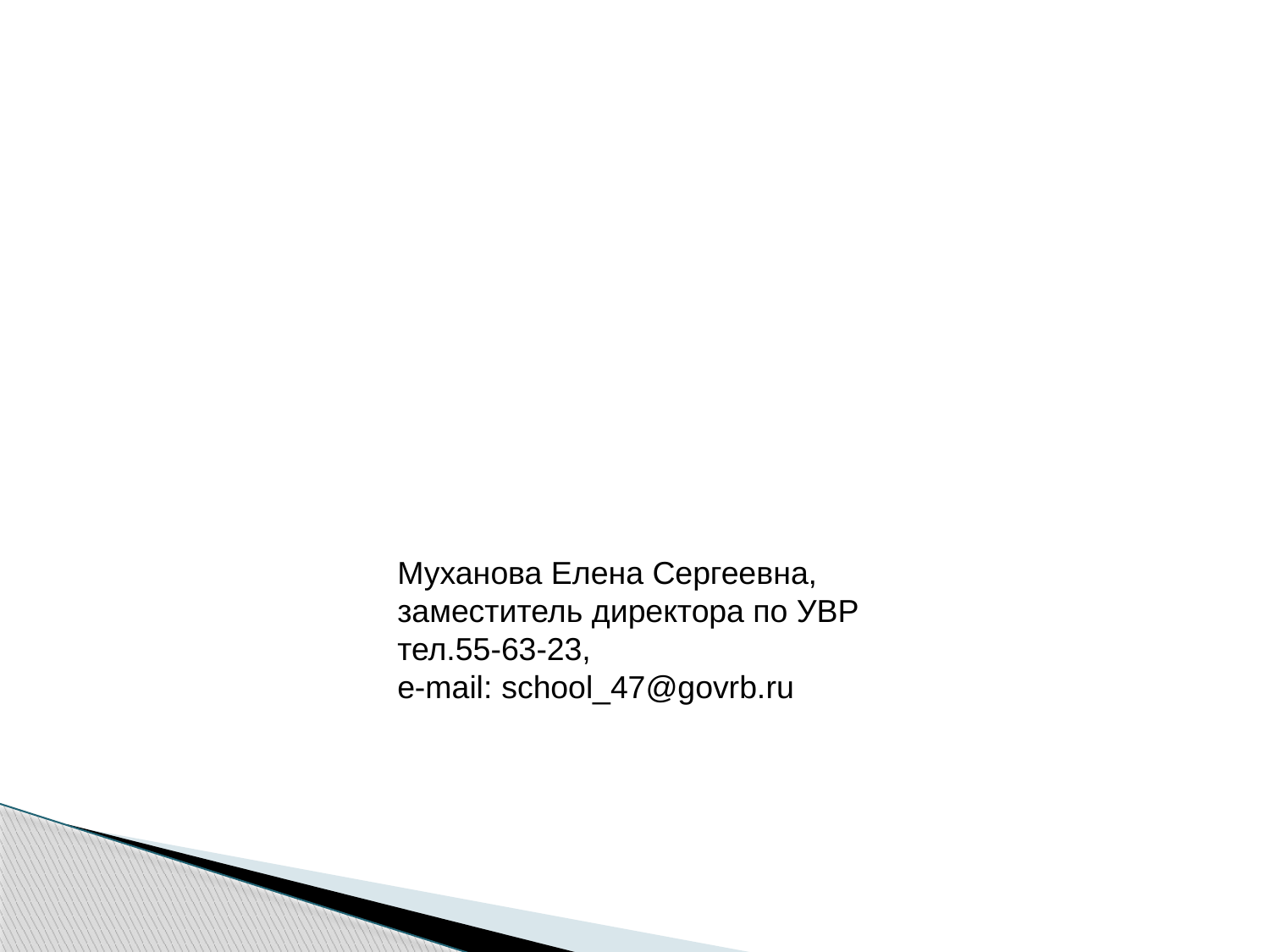

Муханова Елена Сергеевна,
заместитель директора по УВР
тел.55-63-23,
e-mail: school_47@govrb.ru